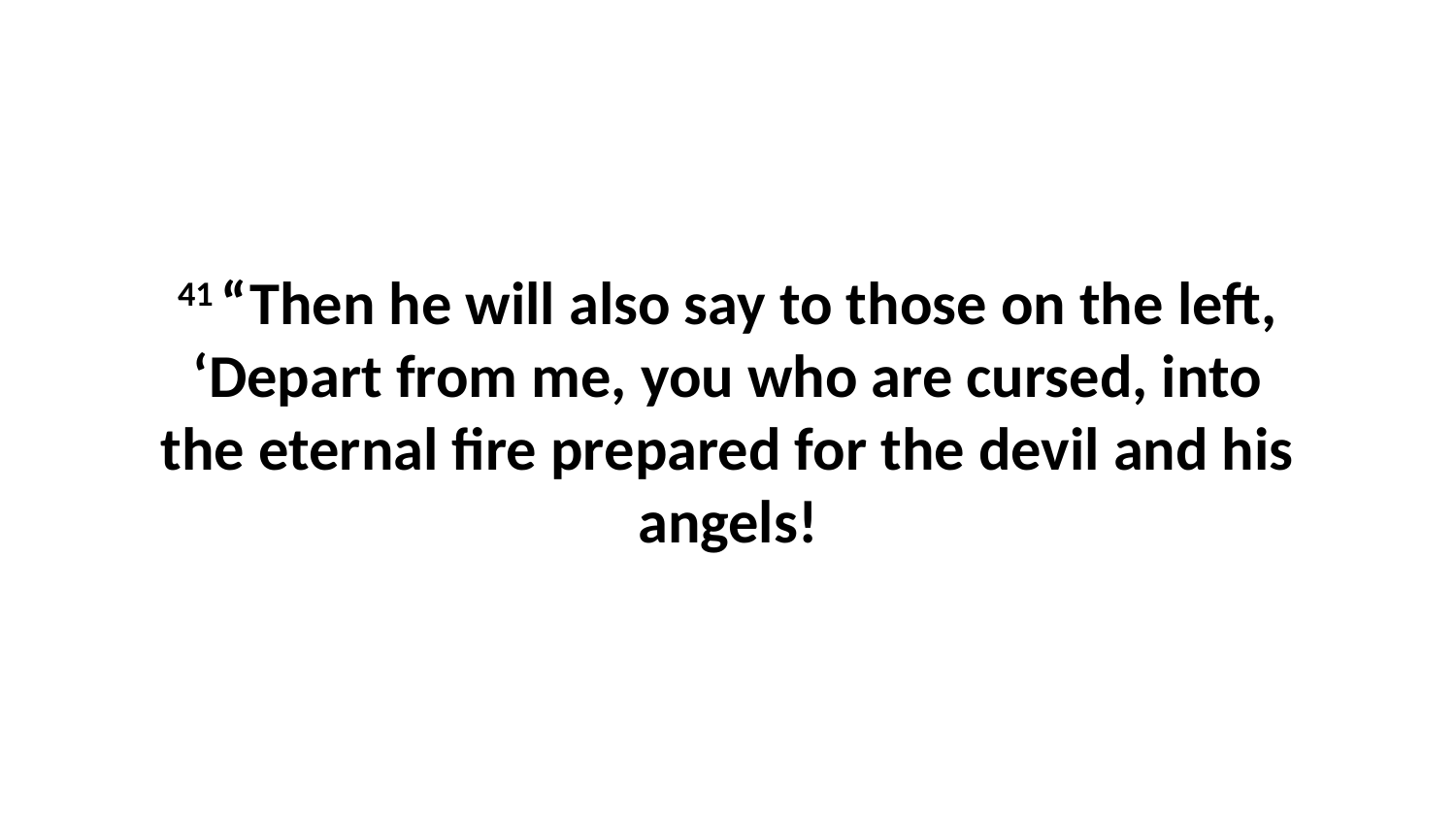

41 “Then he will also say to those on the left, ‘Depart from me, you who are cursed, into the eternal fire prepared for the devil and his angels!